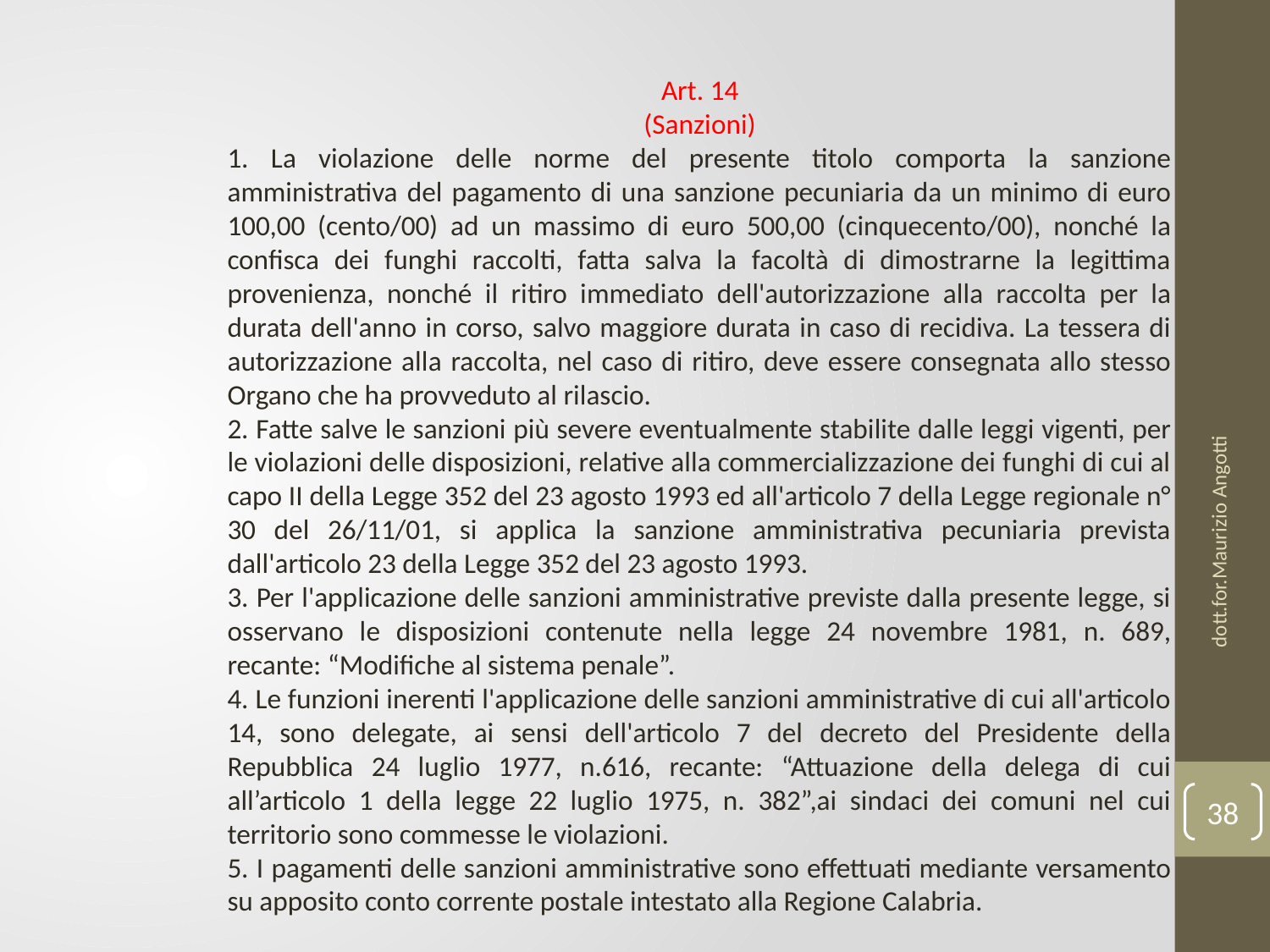

Art. 14
(Sanzioni)
1. La violazione delle norme del presente titolo comporta la sanzione amministrativa del pagamento di una sanzione pecuniaria da un minimo di euro 100,00 (cento/00) ad un massimo di euro 500,00 (cinquecento/00), nonché la confisca dei funghi raccolti, fatta salva la facoltà di dimostrarne la legittima provenienza, nonché il ritiro immediato dell'autorizzazione alla raccolta per la durata dell'anno in corso, salvo maggiore durata in caso di recidiva. La tessera di autorizzazione alla raccolta, nel caso di ritiro, deve essere consegnata allo stesso Organo che ha provveduto al rilascio.
2. Fatte salve le sanzioni più severe eventualmente stabilite dalle leggi vigenti, per le violazioni delle disposizioni, relative alla commercializzazione dei funghi di cui al capo II della Legge 352 del 23 agosto 1993 ed all'articolo 7 della Legge regionale n° 30 del 26/11/01, si applica la sanzione amministrativa pecuniaria prevista dall'articolo 23 della Legge 352 del 23 agosto 1993.
3. Per l'applicazione delle sanzioni amministrative previste dalla presente legge, si osservano le disposizioni contenute nella legge 24 novembre 1981, n. 689, recante: “Modifiche al sistema penale”.
4. Le funzioni inerenti l'applicazione delle sanzioni amministrative di cui all'articolo 14, sono delegate, ai sensi dell'articolo 7 del decreto del Presidente della Repubblica 24 luglio 1977, n.616, recante: “Attuazione della delega di cui all’articolo 1 della legge 22 luglio 1975, n. 382”,ai sindaci dei comuni nel cui territorio sono commesse le violazioni.
5. I pagamenti delle sanzioni amministrative sono effettuati mediante versamento su apposito conto corrente postale intestato alla Regione Calabria.
dott.for.Maurizio Angotti
38